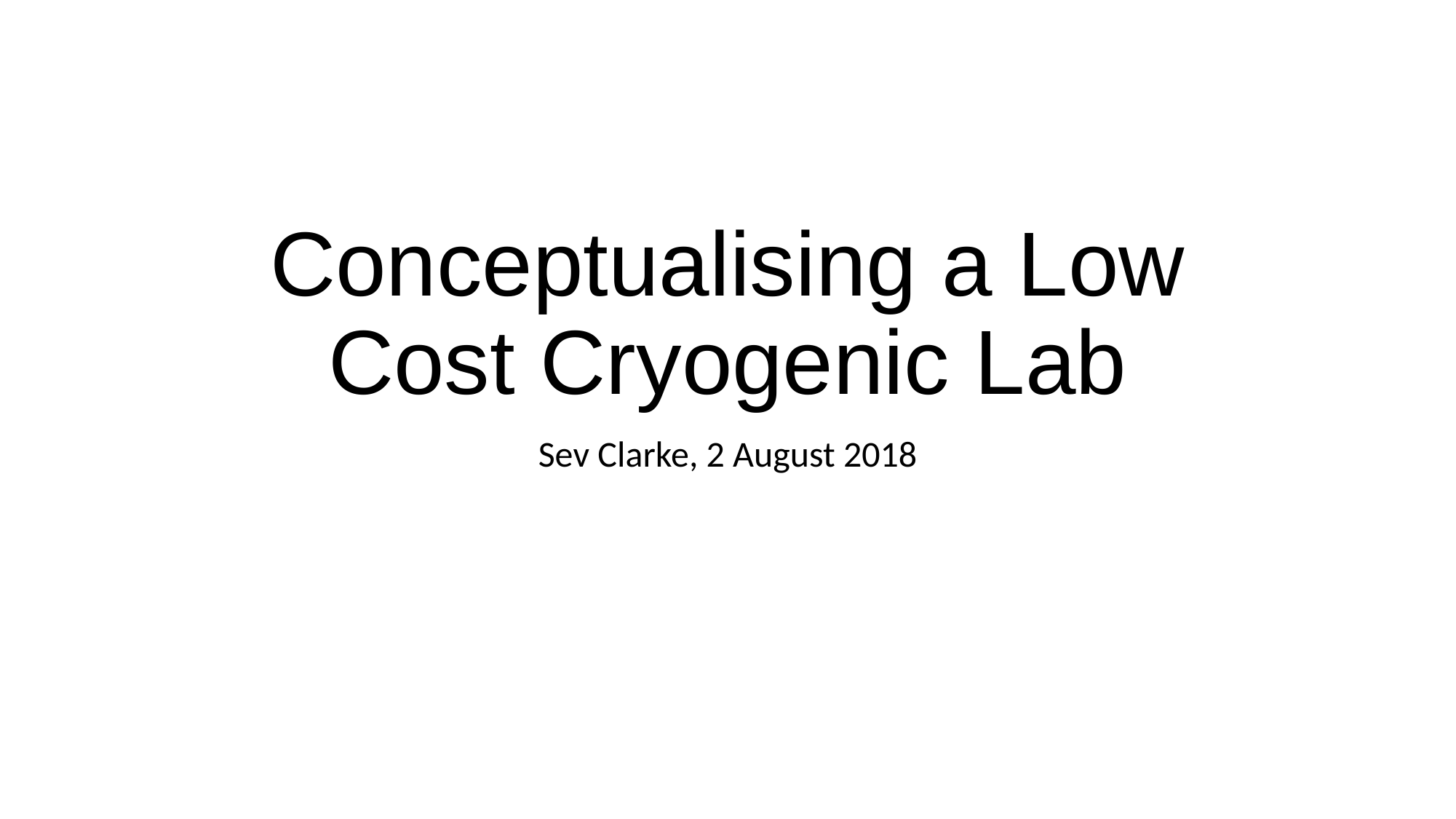

# Conceptualising a Low Cost Cryogenic Lab
Sev Clarke, 2 August 2018